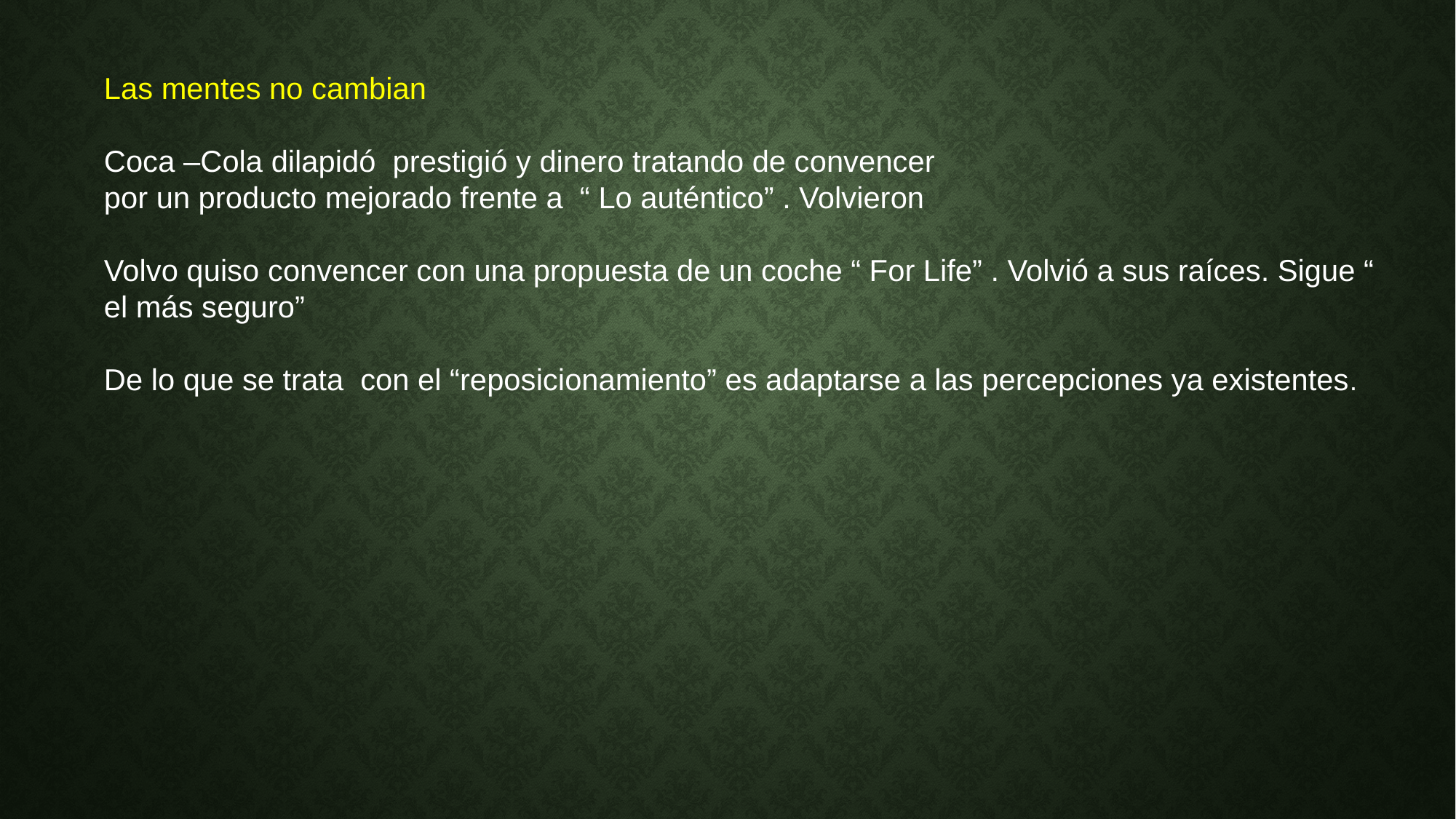

Las mentes no cambian

Coca –Cola dilapidó  prestigió y dinero tratando de convencer
por un producto mejorado frente a  “ Lo auténtico” . Volvieron

Volvo quiso convencer con una propuesta de un coche “ For Life” . Volvió a sus raíces. Sigue “ el más seguro”

De lo que se trata  con el “reposicionamiento” es adaptarse a las percepciones ya existentes.